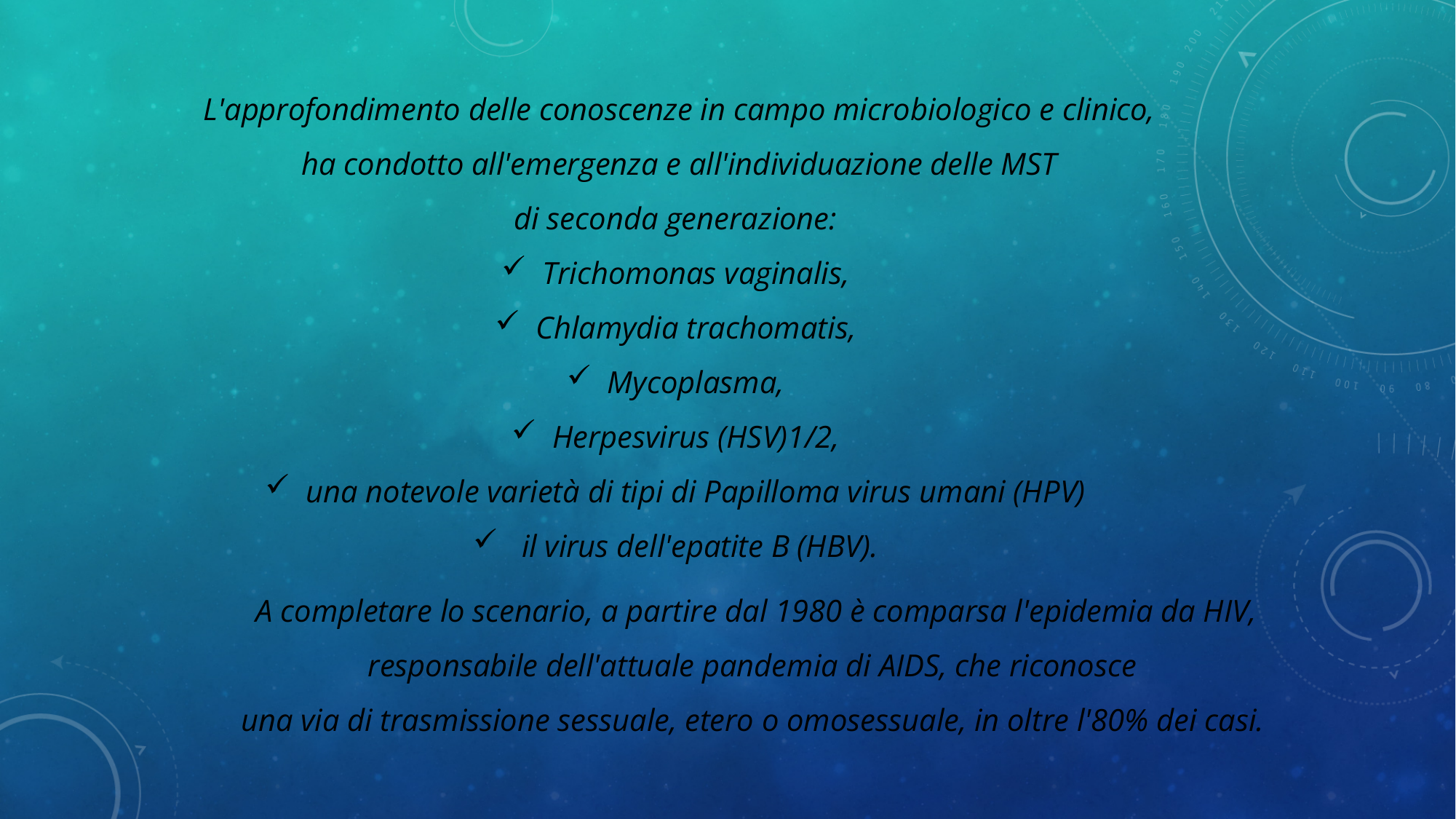

L'approfondimento delle conoscenze in campo microbiologico e clinico,
 ha condotto all'emergenza e all'individuazione delle MST
di seconda generazione:
Trichomonas vaginalis,
Chlamydia trachomatis,
Mycoplasma,
Herpesvirus (HSV)1/2,
una notevole varietà di tipi di Papilloma virus umani (HPV)
 il virus dell'epatite B (HBV).
A completare lo scenario, a partire dal 1980 è comparsa l'epidemia da HIV, responsabile dell'attuale pandemia di AIDS, che riconosce
una via di trasmissione sessuale, etero o omosessuale, in oltre l'80% dei casi.